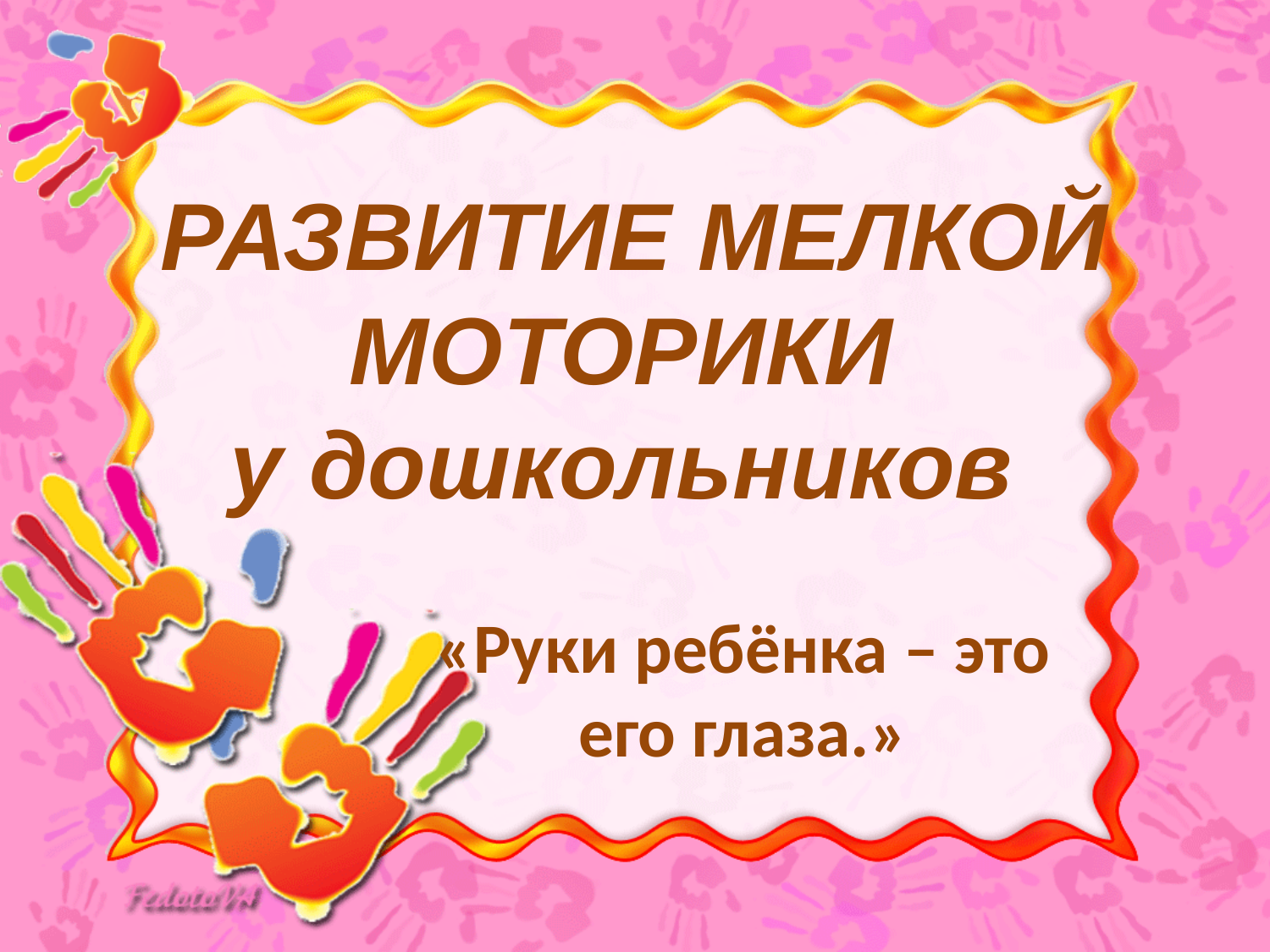

# РАЗВИТИЕ МЕЛКОЙ МОТОРИКИ у дошкольников
«Руки ребёнка – это его глаза.»